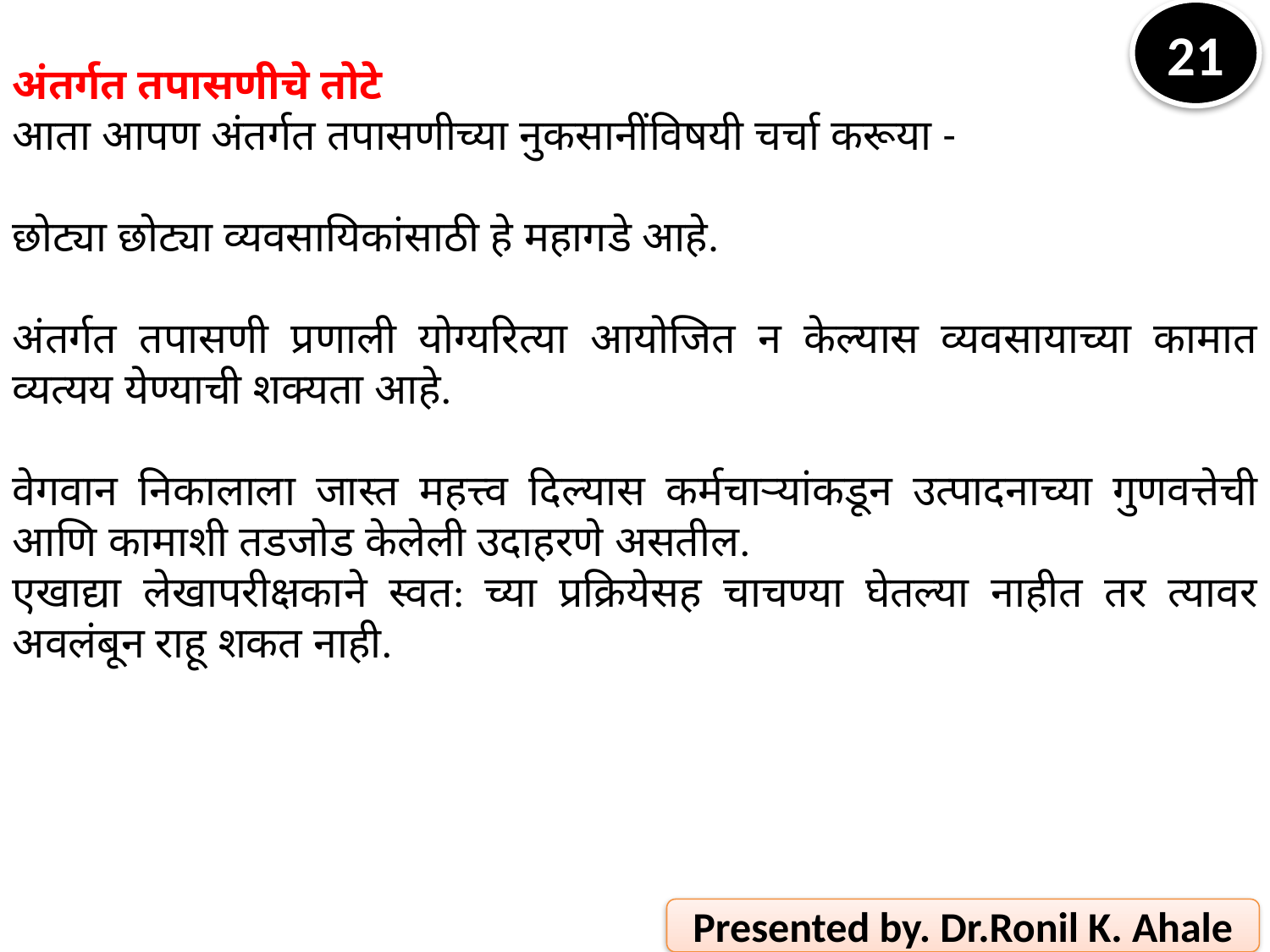

अंतर्गत तपासणीचे तोटे
आता आपण अंतर्गत तपासणीच्या नुकसानींविषयी चर्चा करूया -

छोट्या छोट्या व्यवसायिकांसाठी हे महागडे आहे.

अंतर्गत तपासणी प्रणाली योग्यरित्या आयोजित न केल्यास व्यवसायाच्या कामात व्यत्यय येण्याची शक्यता आहे.

वेगवान निकालाला जास्त महत्त्व दिल्यास कर्मचार्‍यांकडून उत्पादनाच्या गुणवत्तेची आणि कामाशी तडजोड केलेली उदाहरणे असतील.
एखाद्या लेखापरीक्षकाने स्वत: च्या प्रक्रियेसह चाचण्या घेतल्या नाहीत तर त्यावर अवलंबून राहू शकत नाही.
21
Presented by. Dr.Ronil K. Ahale